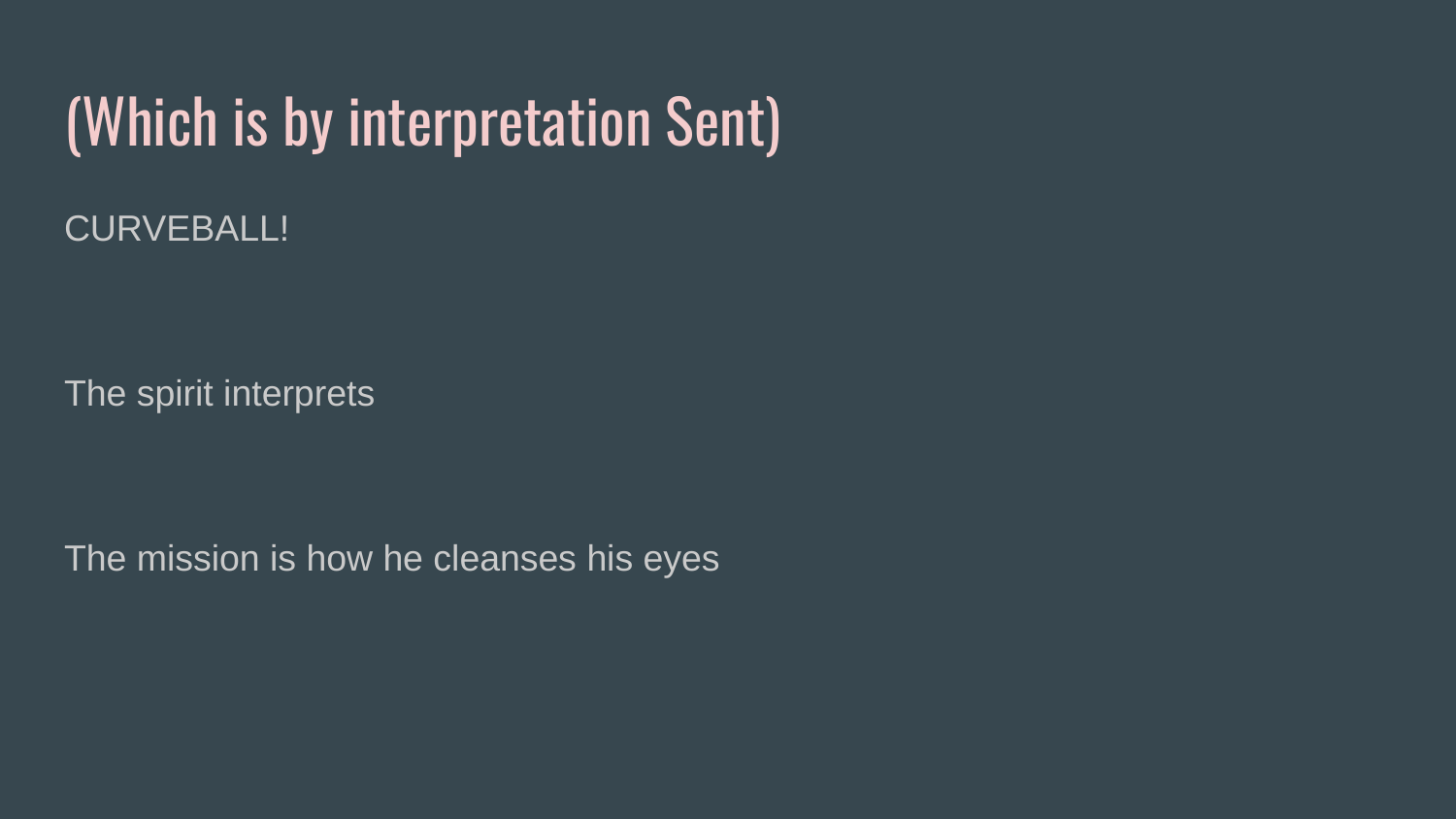

# (Which is by interpretation Sent)
CURVEBALL!

The spirit interprets

The mission is how he cleanses his eyes